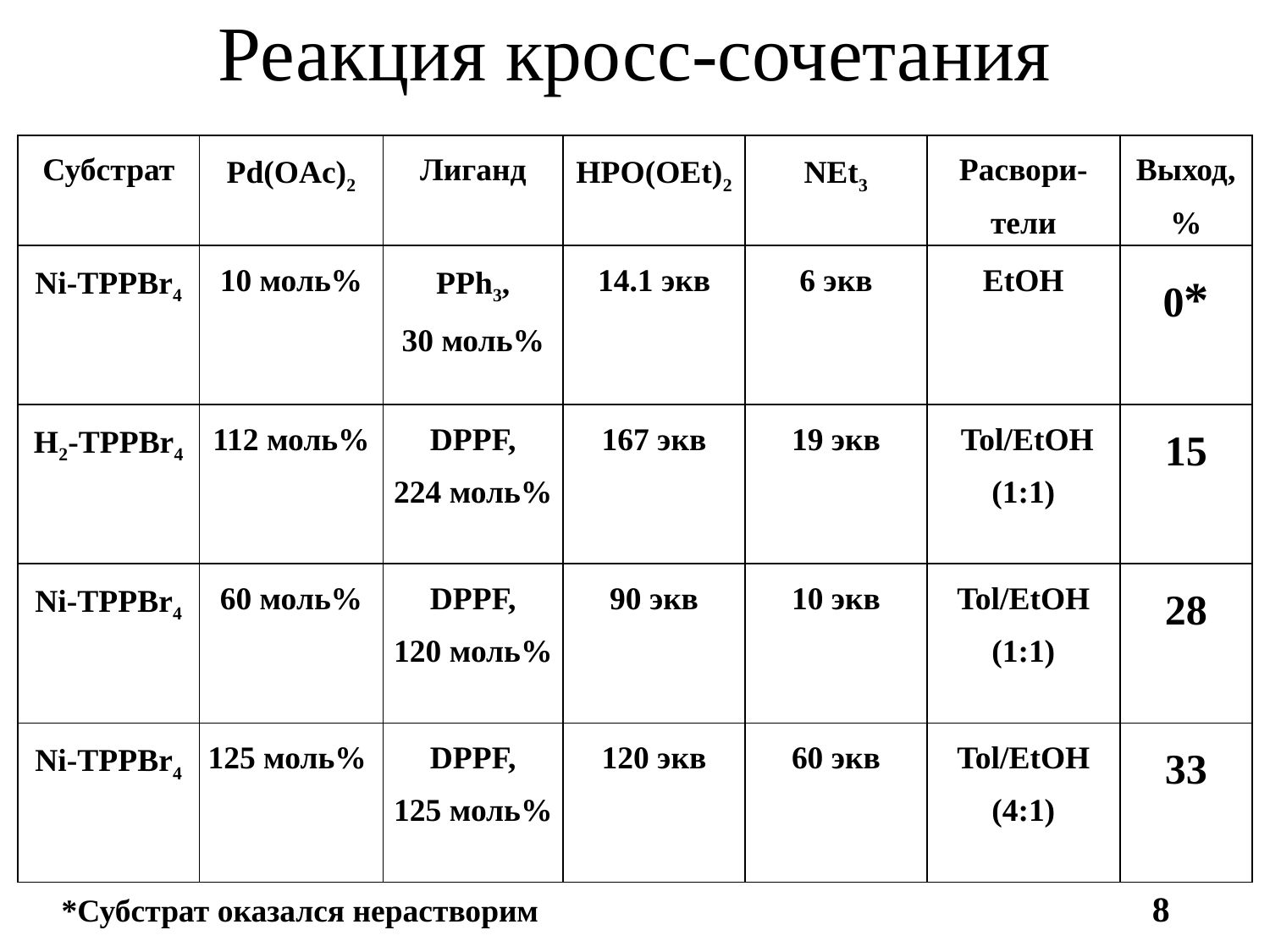

# Реакция кросс-сочетания
| Субстрат | Pd(OAc)2 | Лиганд | HPO(OEt)2 | NEt3 | Расвори-тели | Выход, % |
| --- | --- | --- | --- | --- | --- | --- |
| Ni-TPPBr4 | 10 моль% | PPh3, 30 моль% | 14.1 экв | 6 экв | EtOH | 0\* |
| H2-TPPBr4 | 112 моль% | DPPF, 224 моль% | 167 экв | 19 экв | Tol/EtOH (1:1) | 15 |
| Ni-TPPBr4 | 60 моль% | DPPF, 120 моль% | 90 экв | 10 экв | Tol/EtOH (1:1) | 28 |
| Ni-TPPBr4 | 125 моль% | DPPF, 125 моль% | 120 экв | 60 экв | Tol/EtOH (4:1) | 33 |
8
*Субстрат оказался нерастворим